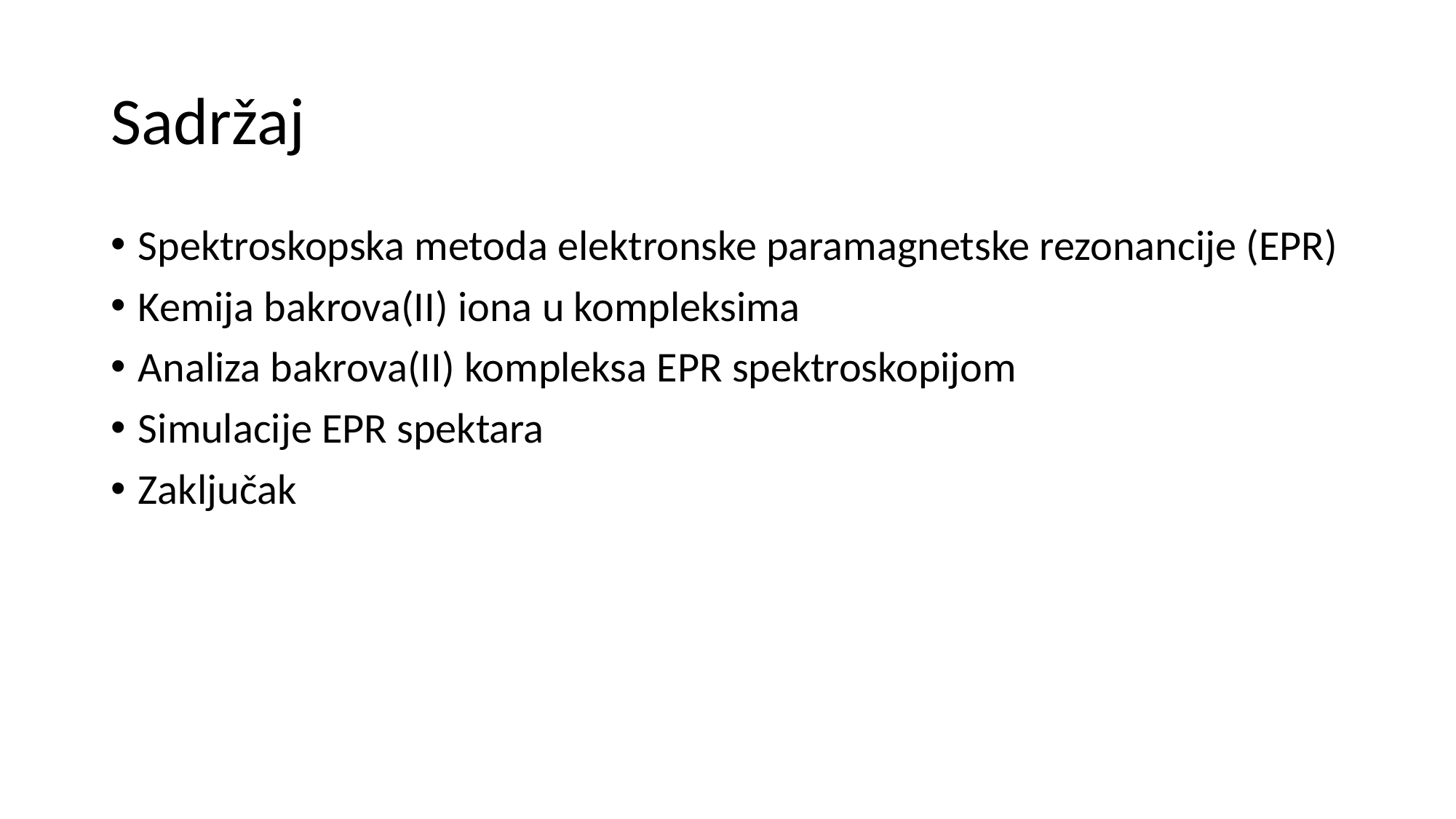

# Sadržaj
Spektroskopska metoda elektronske paramagnetske rezonancije (EPR)
Kemija bakrova(II) iona u kompleksima
Analiza bakrova(II) kompleksa EPR spektroskopijom
Simulacije EPR spektara
Zaključak